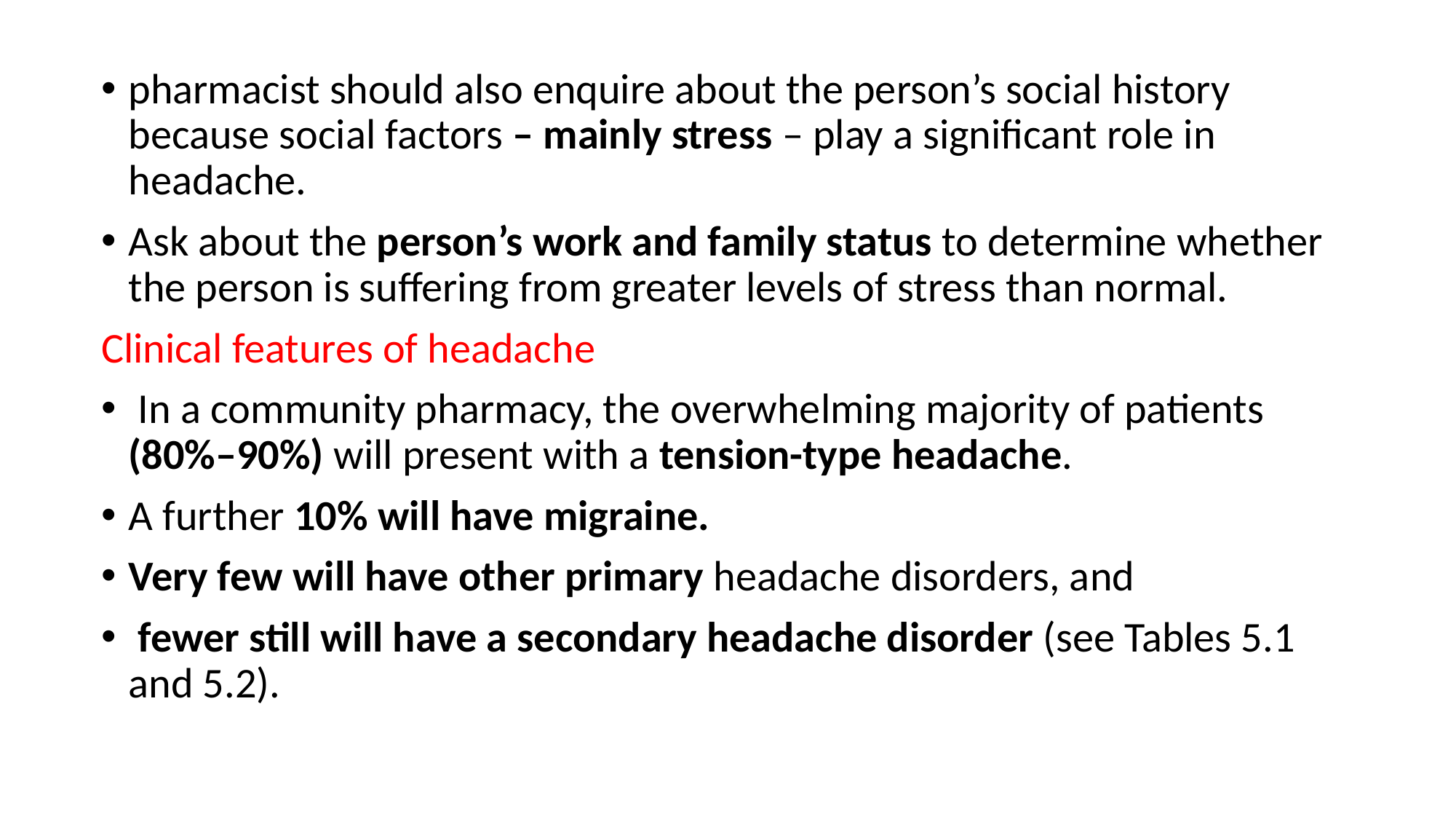

pharmacist should also enquire about the person’s social history because social factors – mainly stress – play a significant role in headache.
Ask about the person’s work and family status to determine whether the person is suffering from greater levels of stress than normal.
Clinical features of headache
 In a community pharmacy, the overwhelming majority of patients (80%–90%) will present with a tension-type headache.
A further 10% will have migraine.
Very few will have other primary headache disorders, and
 fewer still will have a secondary headache disorder (see Tables 5.1 and 5.2).